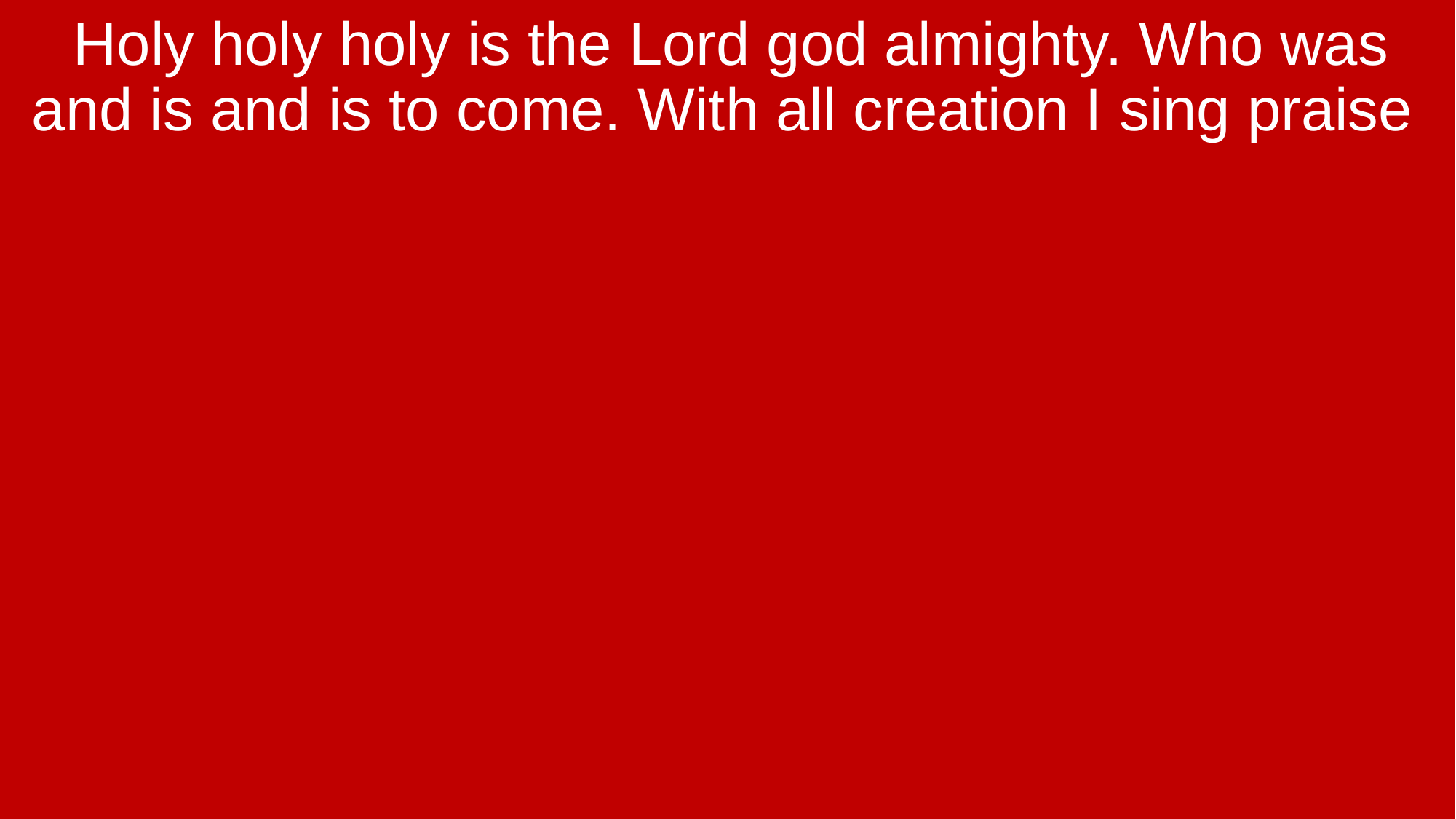

Holy holy holy is the Lord god almighty. Who was and is and is to come. With all creation I sing praise